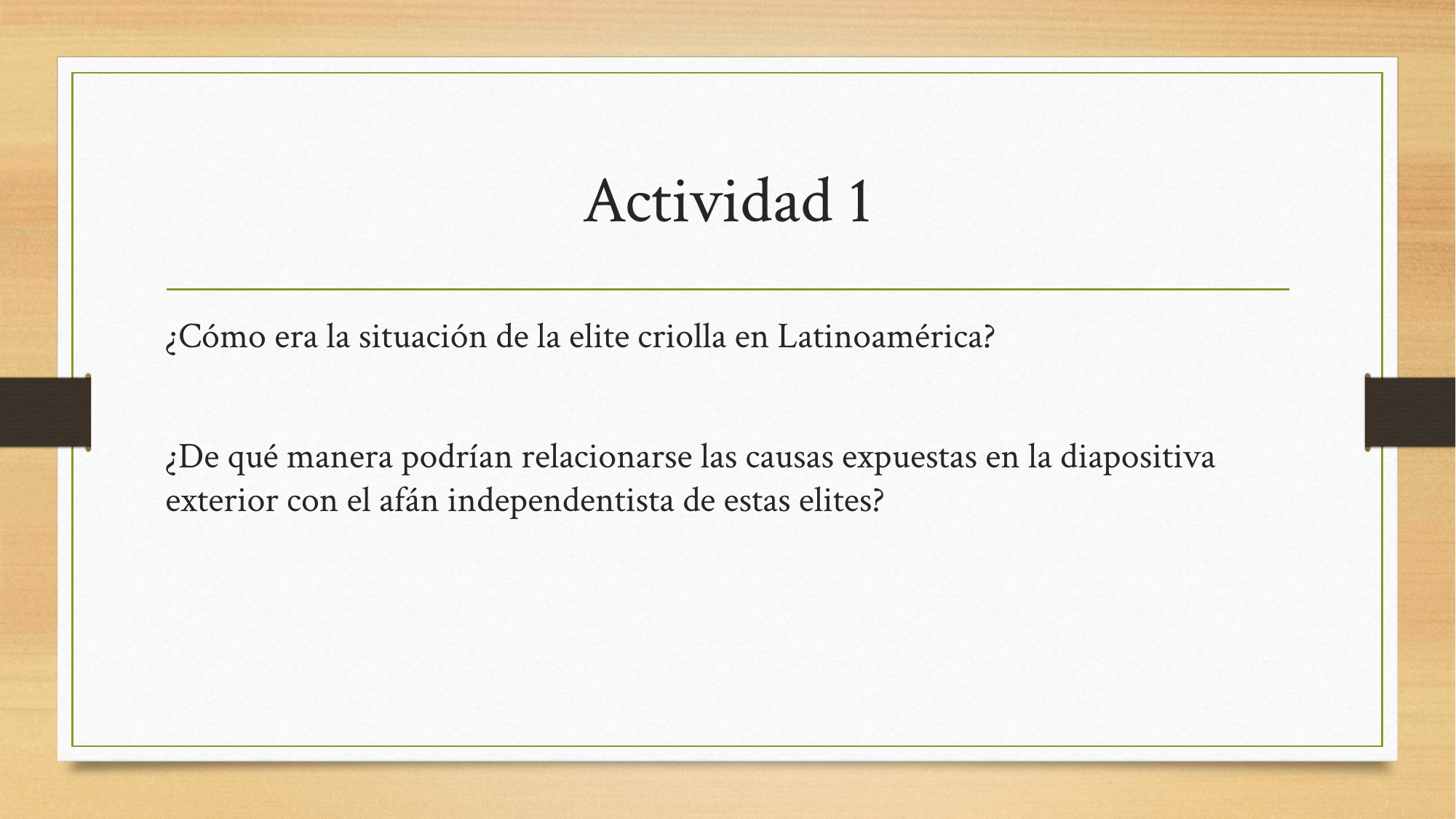

# Actividad 1
¿Cómo era la situación de la elite criolla en Latinoamérica?

¿De qué manera podrían relacionarse las causas expuestas en la diapositiva exterior con el afán independentista de estas elites?